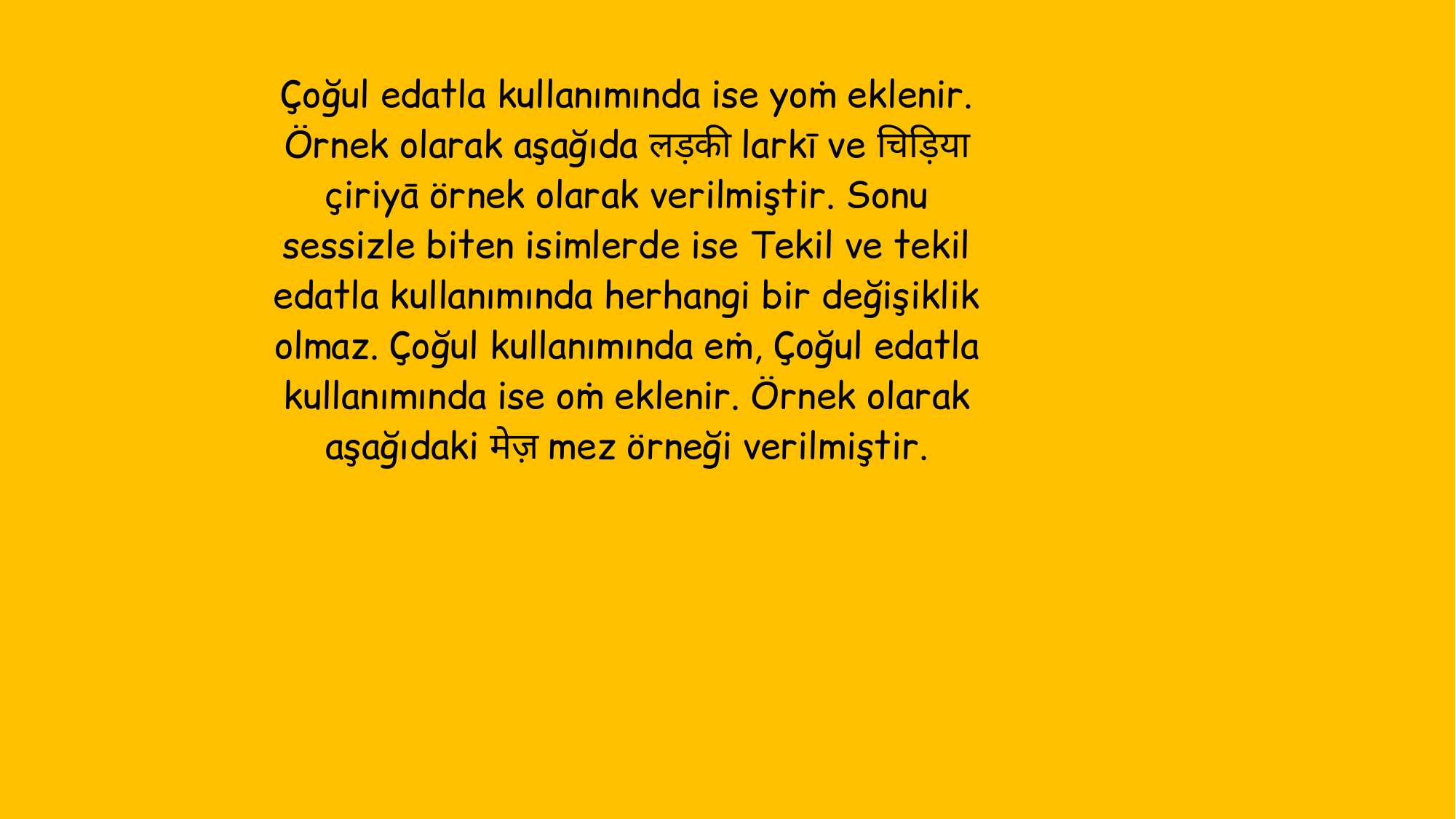

Çoğul edatla kullanımında ise yoṁ eklenir. Örnek olarak aşağıda लड़की larkī ve चिड़िया çiriyā örnek olarak verilmiştir. Sonu sessizle biten isimlerde ise Tekil ve tekil edatla kullanımında herhangi bir değişiklik olmaz. Çoğul kullanımında eṁ, Çoğul edatla kullanımında ise oṁ eklenir. Örnek olarak aşağıdaki मेज़ mez örneği verilmiştir.